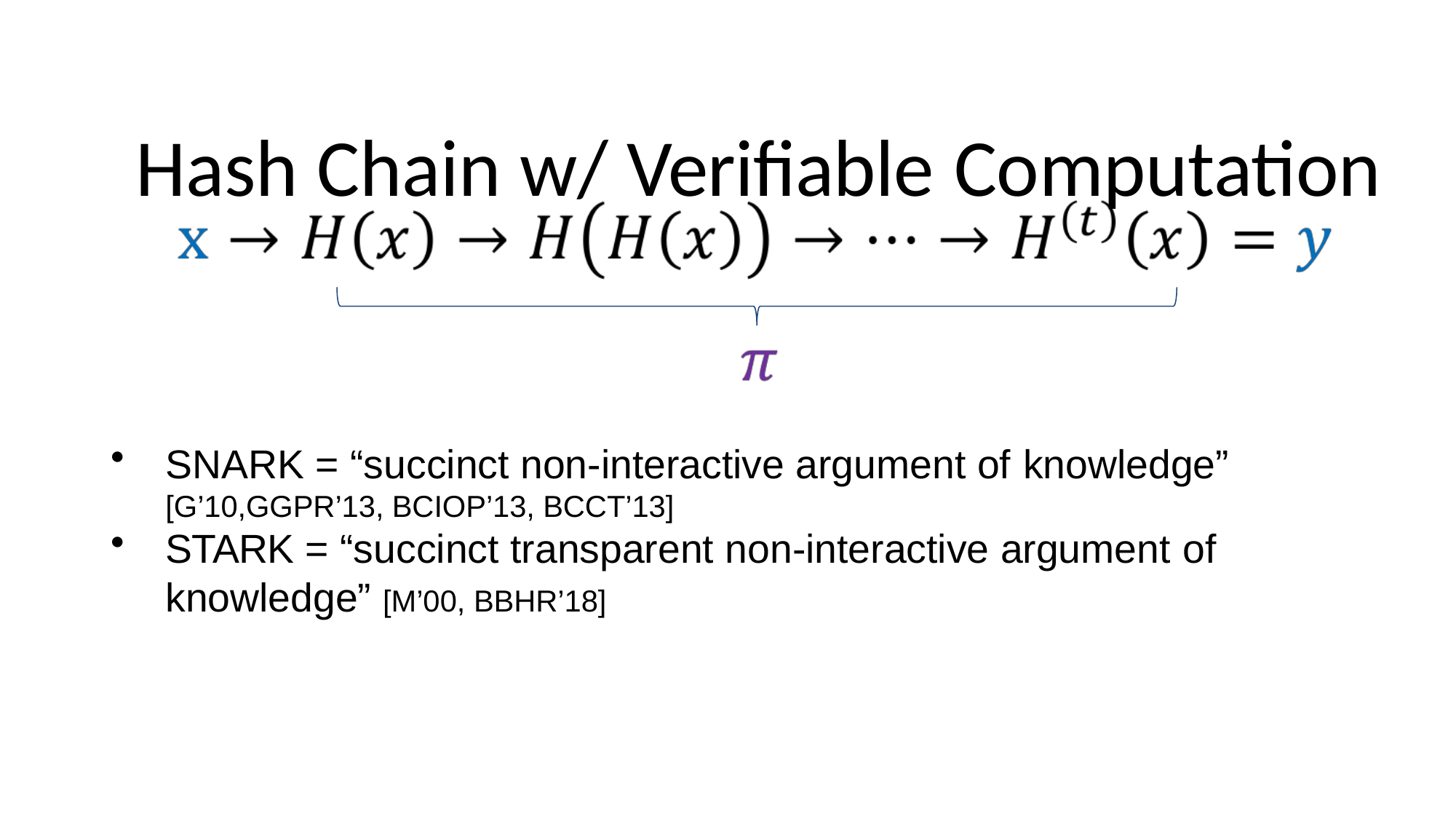

28
# Hash Chain w/ Verifiable Computation

SNARK = “succinct non-interactive argument of knowledge”
[G’10,GGPR’13, BCIOP’13, BCCT’13]
STARK = “succinct transparent non-interactive argument of
knowledge” [M’00, BBHR’18]